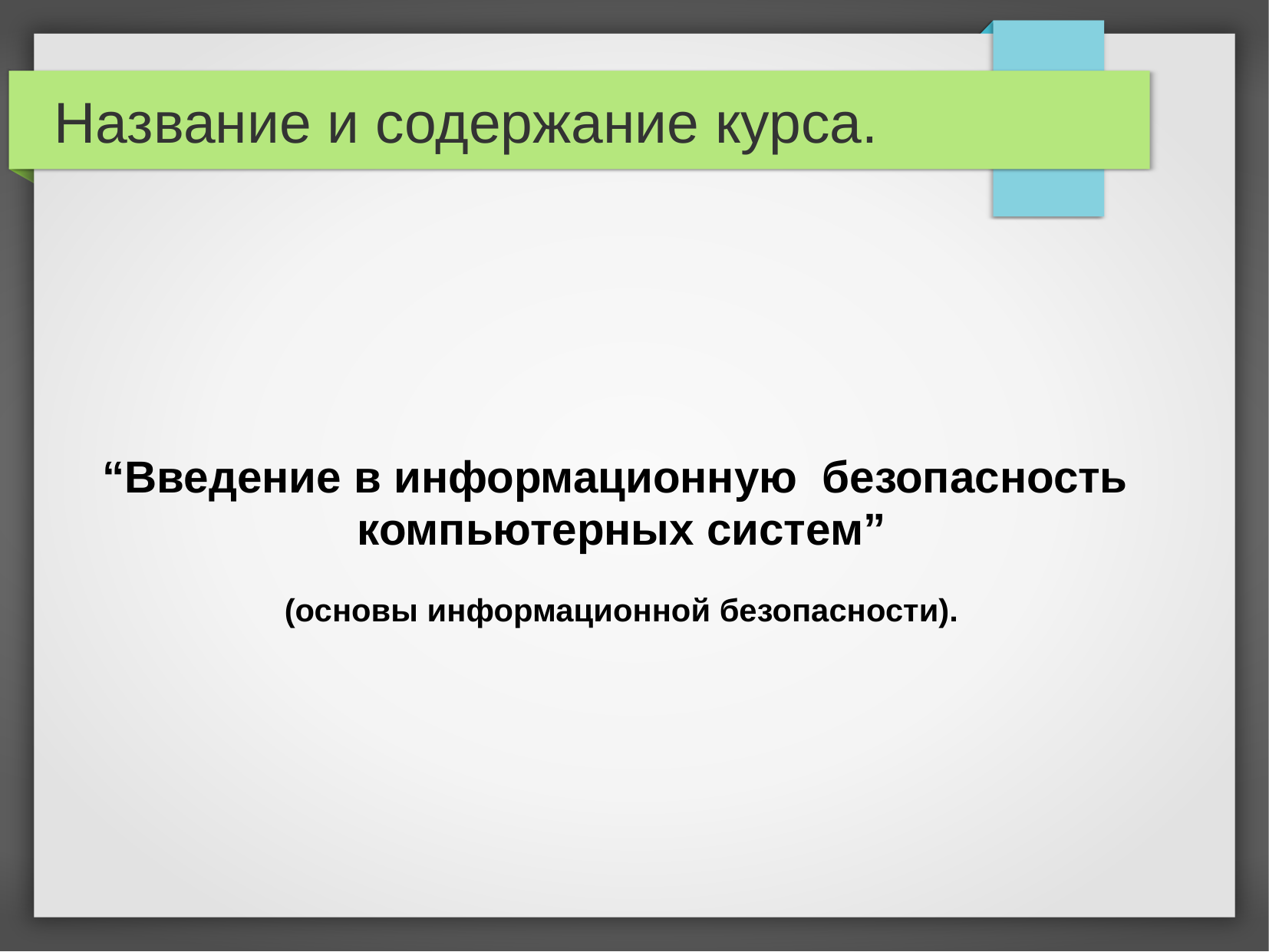

# Название и содержание курса.
“Введение в информационную  безопасность
компьютерных систем”

(основы информационной безопасности).